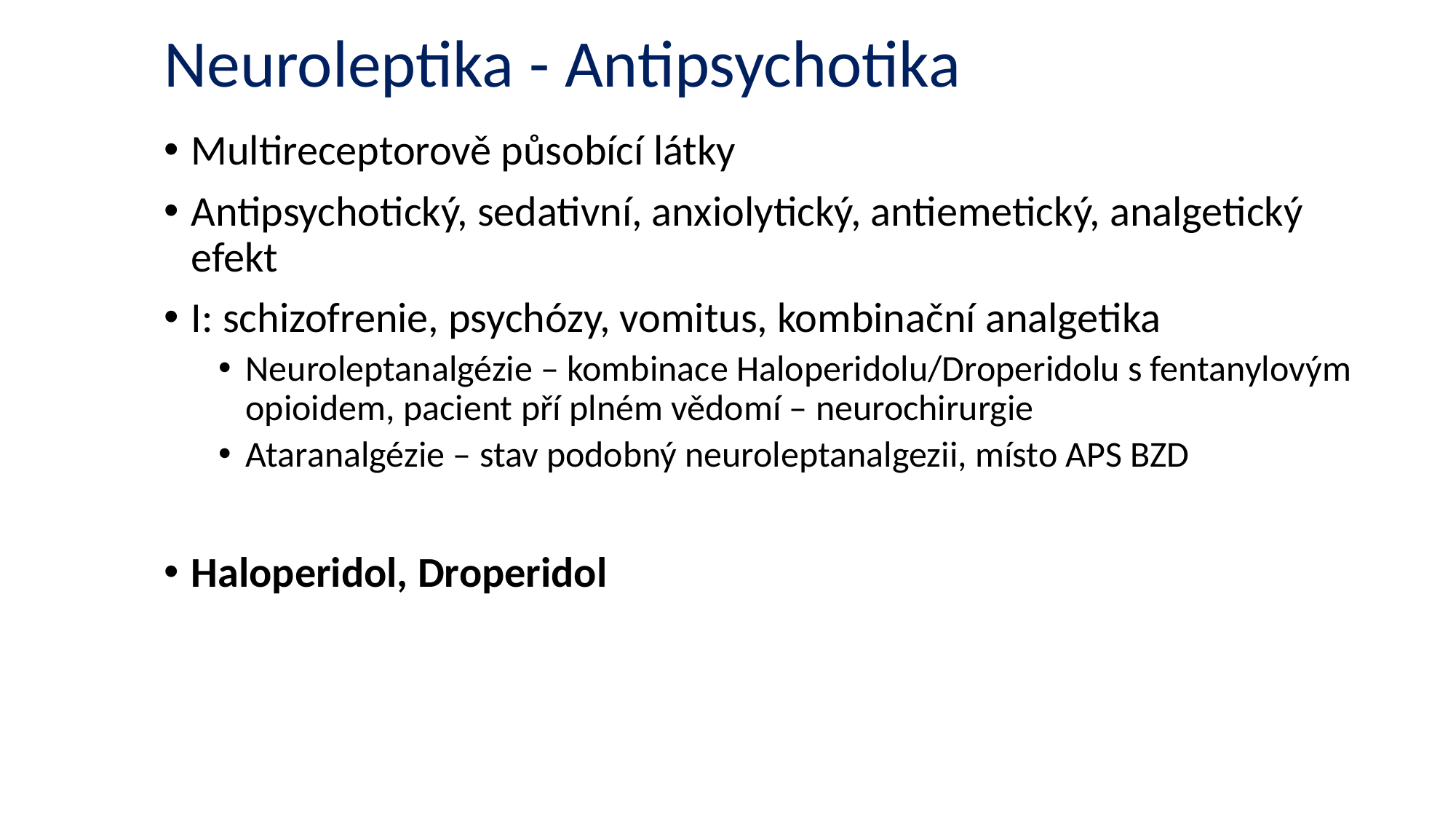

# Neuroleptika - Antipsychotika
Multireceptorově působící látky
Antipsychotický, sedativní, anxiolytický, antiemetický, analgetický efekt
I: schizofrenie, psychózy, vomitus, kombinační analgetika
Neuroleptanalgézie – kombinace Haloperidolu/Droperidolu s fentanylovým opioidem, pacient pří plném vědomí – neurochirurgie
Ataranalgézie – stav podobný neuroleptanalgezii, místo APS BZD

Haloperidol, Droperidol